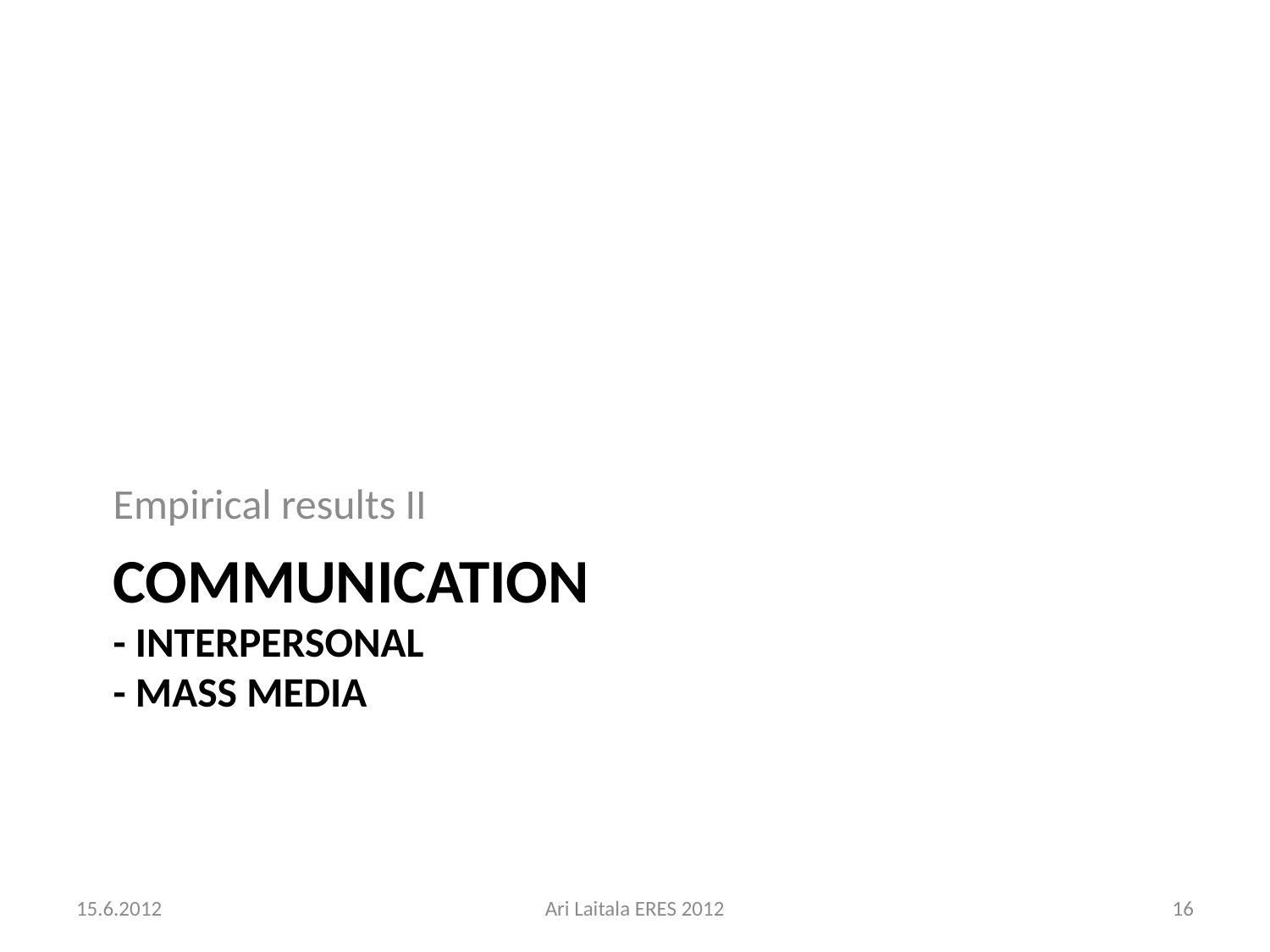

Empirical results II
# Communication - Interpersonal - Mass media
15.6.2012
Ari Laitala ERES 2012
16